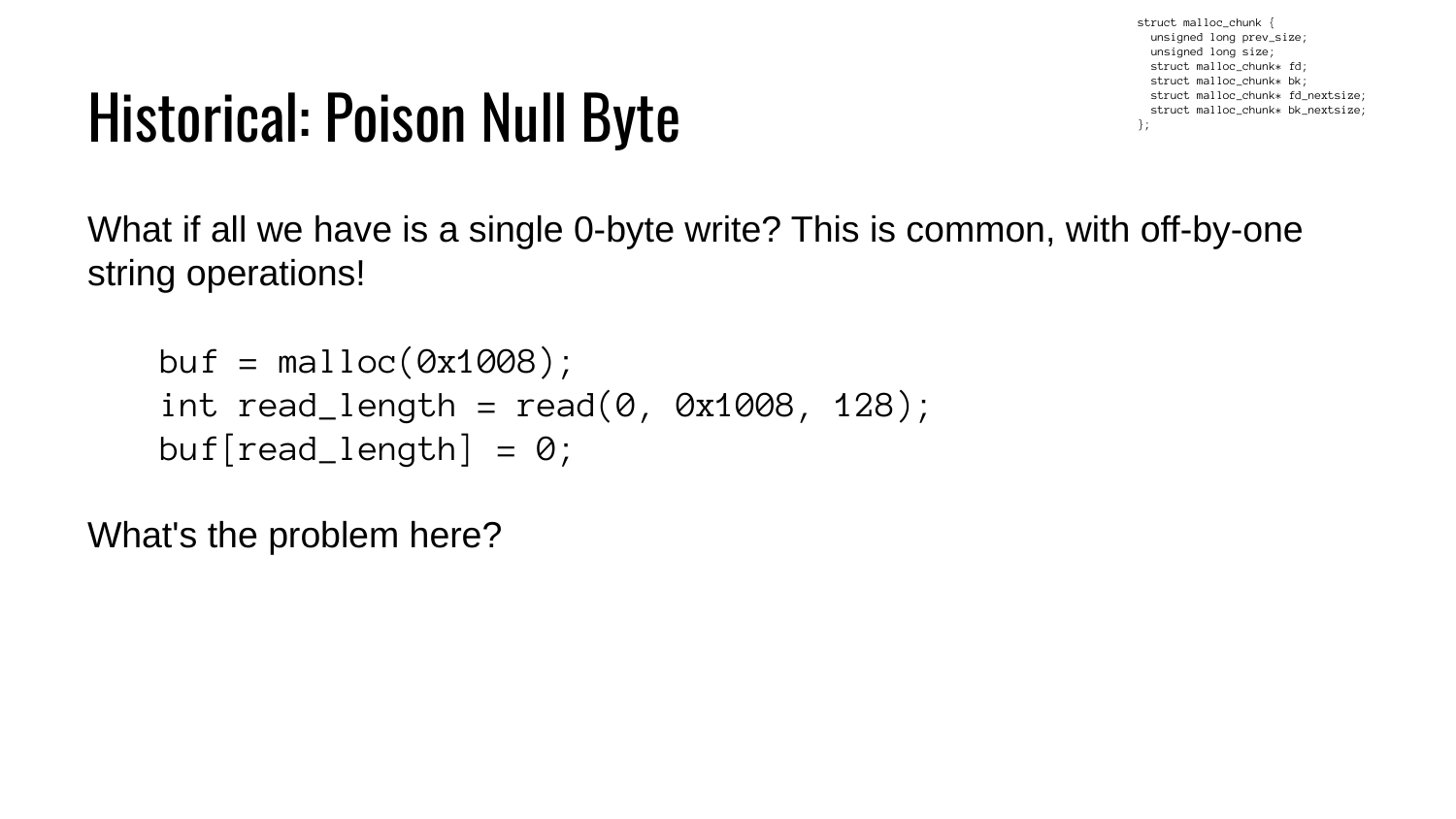

struct malloc_chunk {
  unsigned long prev_size;
  unsigned long size;
  struct malloc_chunk* fd;
  struct malloc_chunk* bk;
  struct malloc_chunk* fd_nextsize;
  struct malloc_chunk* bk_nextsize;
};

# Historical: Poison Null Byte
What if all we have is a single 0-byte write? This is common, with off-by-one string operations!

buf = malloc(0x1008);
int read_length = read(0, 0x1008, 128);
buf[read_length] = 0;

What's the problem here?